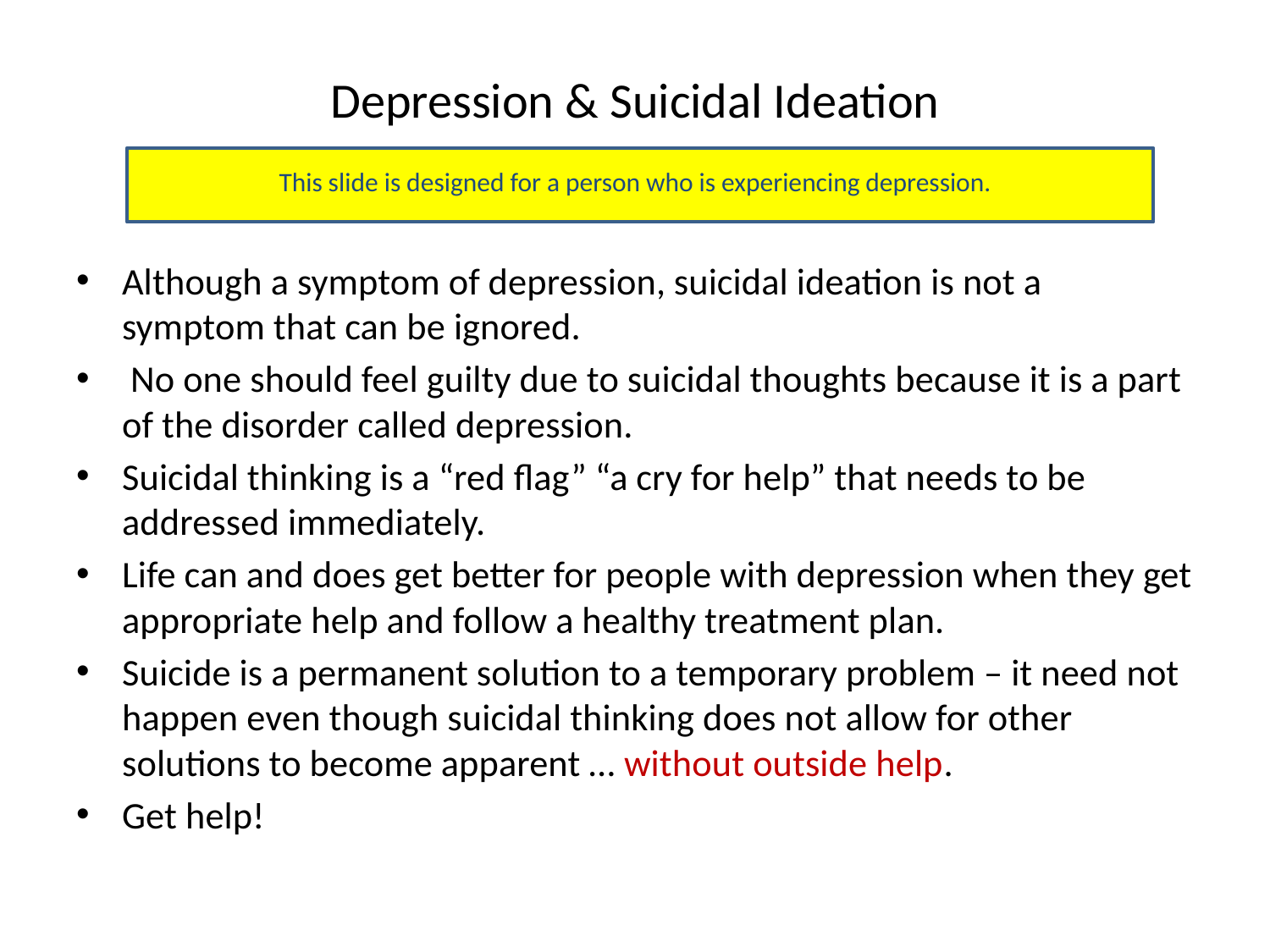

# Depression & Suicidal Ideation

This slide is designed for a person who is experiencing depression.

Although a symptom of depression, suicidal ideation is not a symptom that can be ignored.
 No one should feel guilty due to suicidal thoughts because it is a part of the disorder called depression.
Suicidal thinking is a “red flag” “a cry for help” that needs to be addressed immediately.
Life can and does get better for people with depression when they get appropriate help and follow a healthy treatment plan.
Suicide is a permanent solution to a temporary problem – it need not happen even though suicidal thinking does not allow for other solutions to become apparent … without outside help.
Get help!